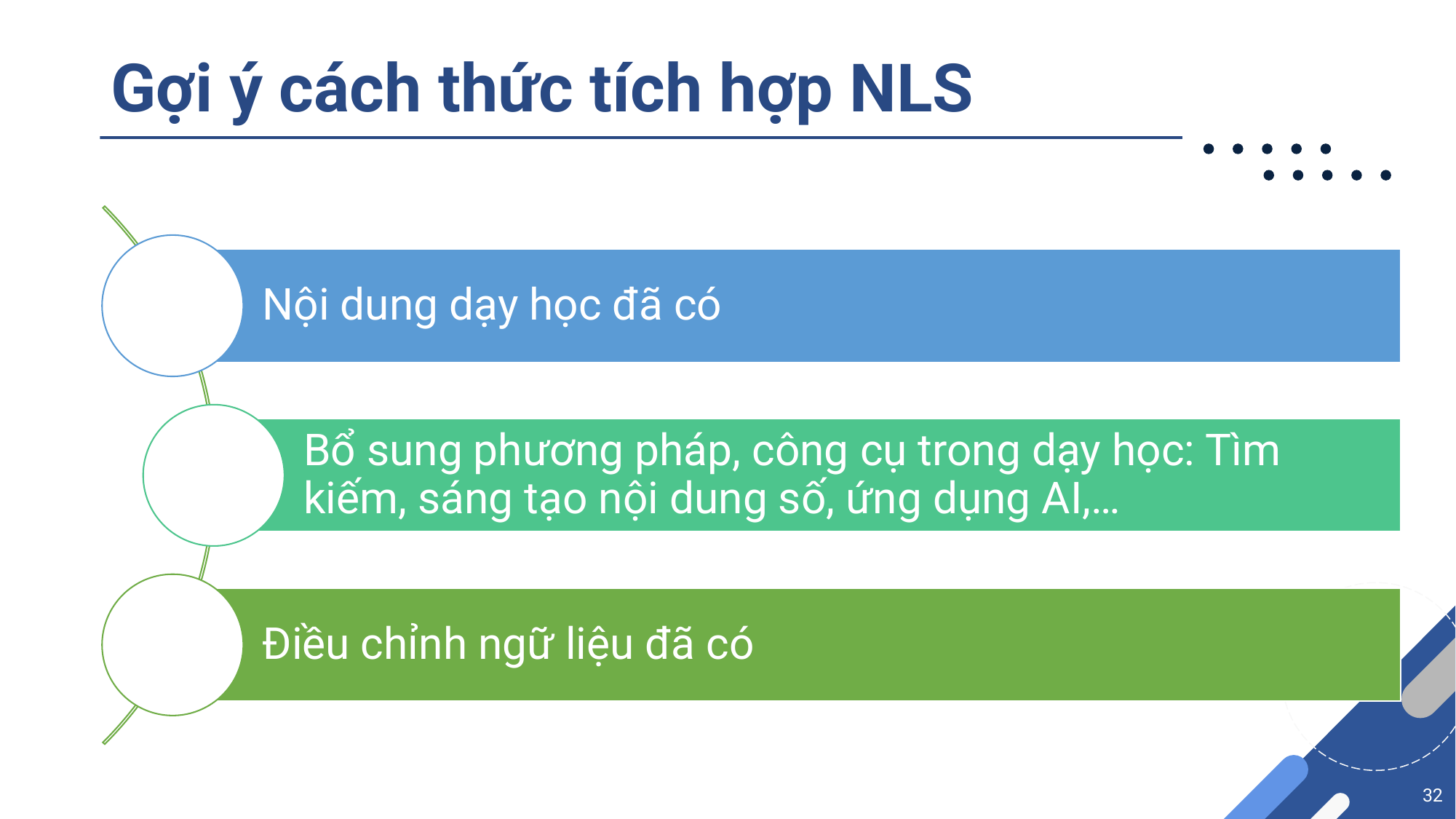

# Gợi ý cách thức tích hợp NLS
Nội dung dạy học đã có
Bổ sung phương pháp, công cụ trong dạy học: Tìm kiếm, sáng tạo nội dung số, ứng dụng AI,…
Điều chỉnh ngữ liệu đã có
32